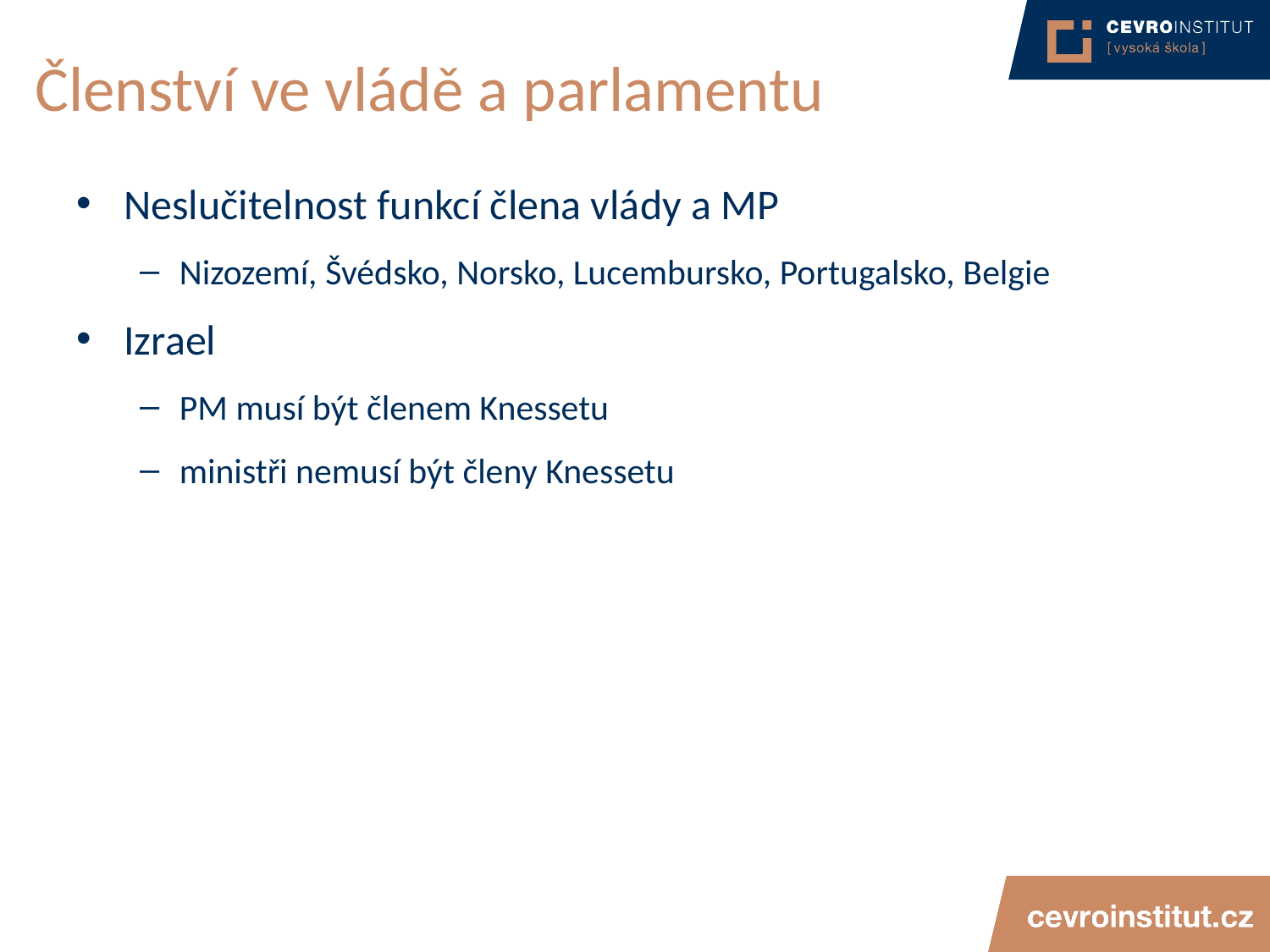

# Členství ve vládě a parlamentu
Neslučitelnost funkcí člena vlády a MP
Nizozemí, Švédsko, Norsko, Lucembursko, Portugalsko, Belgie
Izrael
PM musí být členem Knessetu
ministři nemusí být členy Knessetu